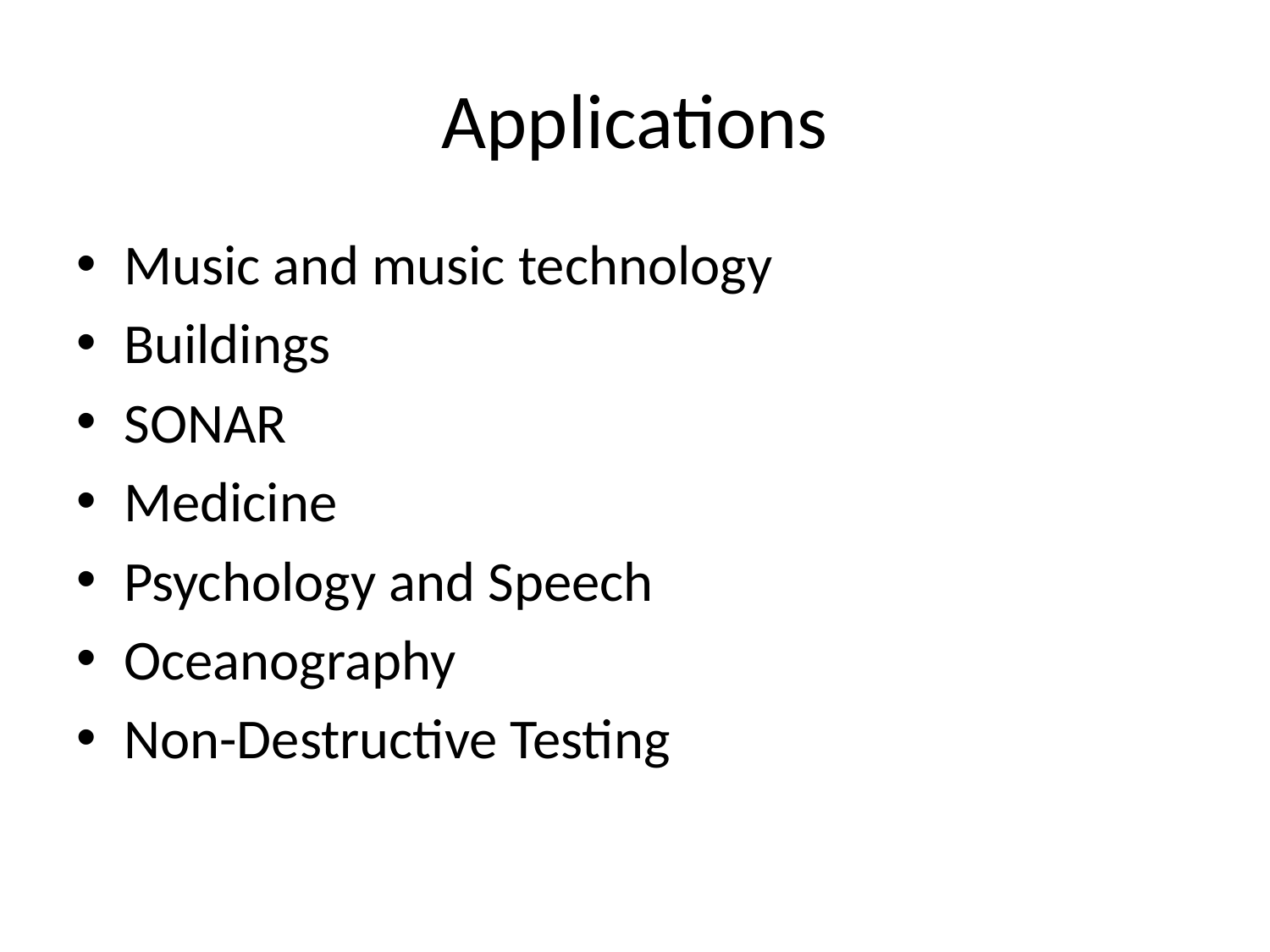

# Applications
Music and music technology
Buildings
SONAR
Medicine
Psychology and Speech
Oceanography
Non-Destructive Testing